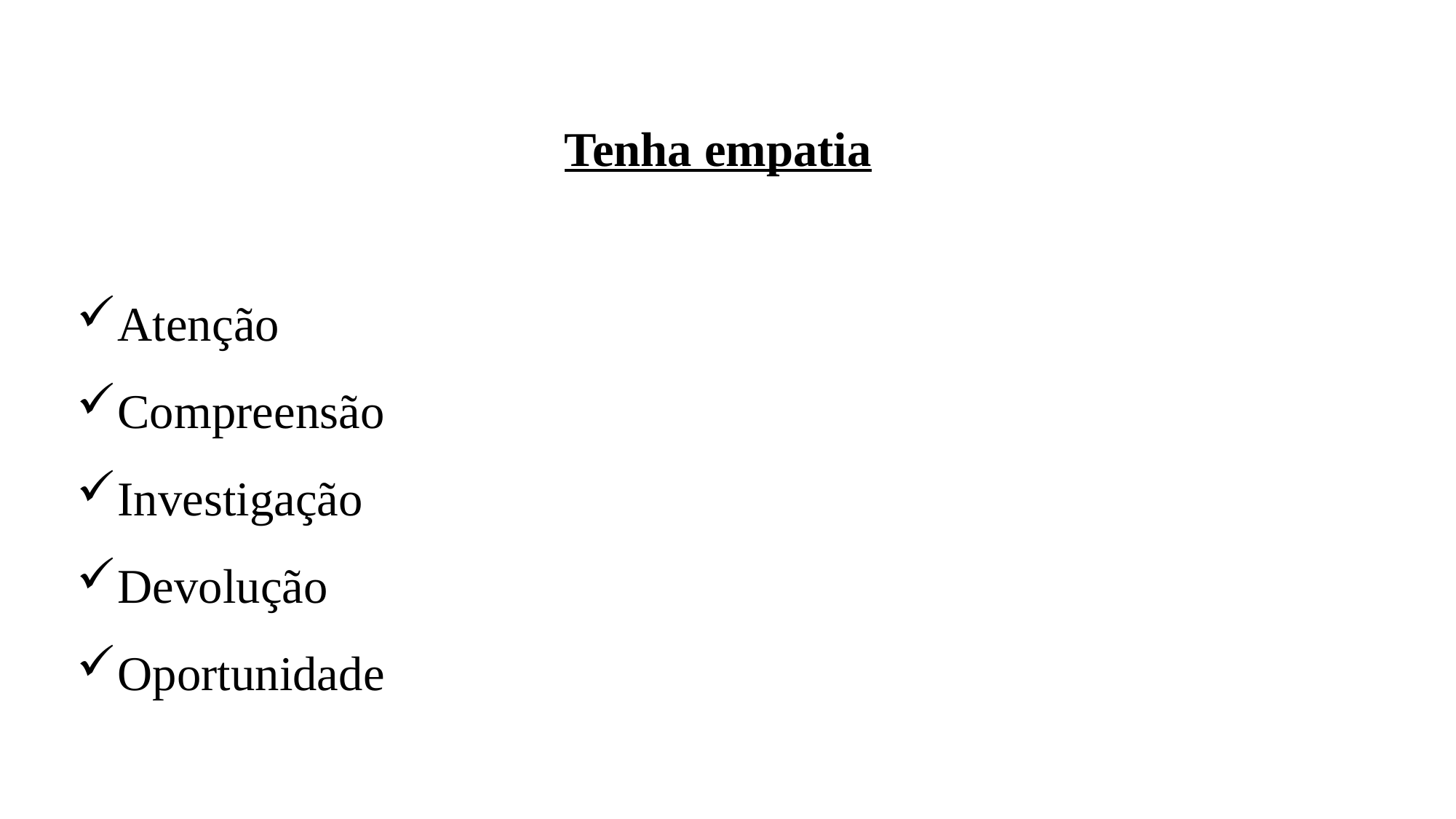

Tenha empatia

Atenção
Compreensão
Investigação
Devolução
Oportunidade